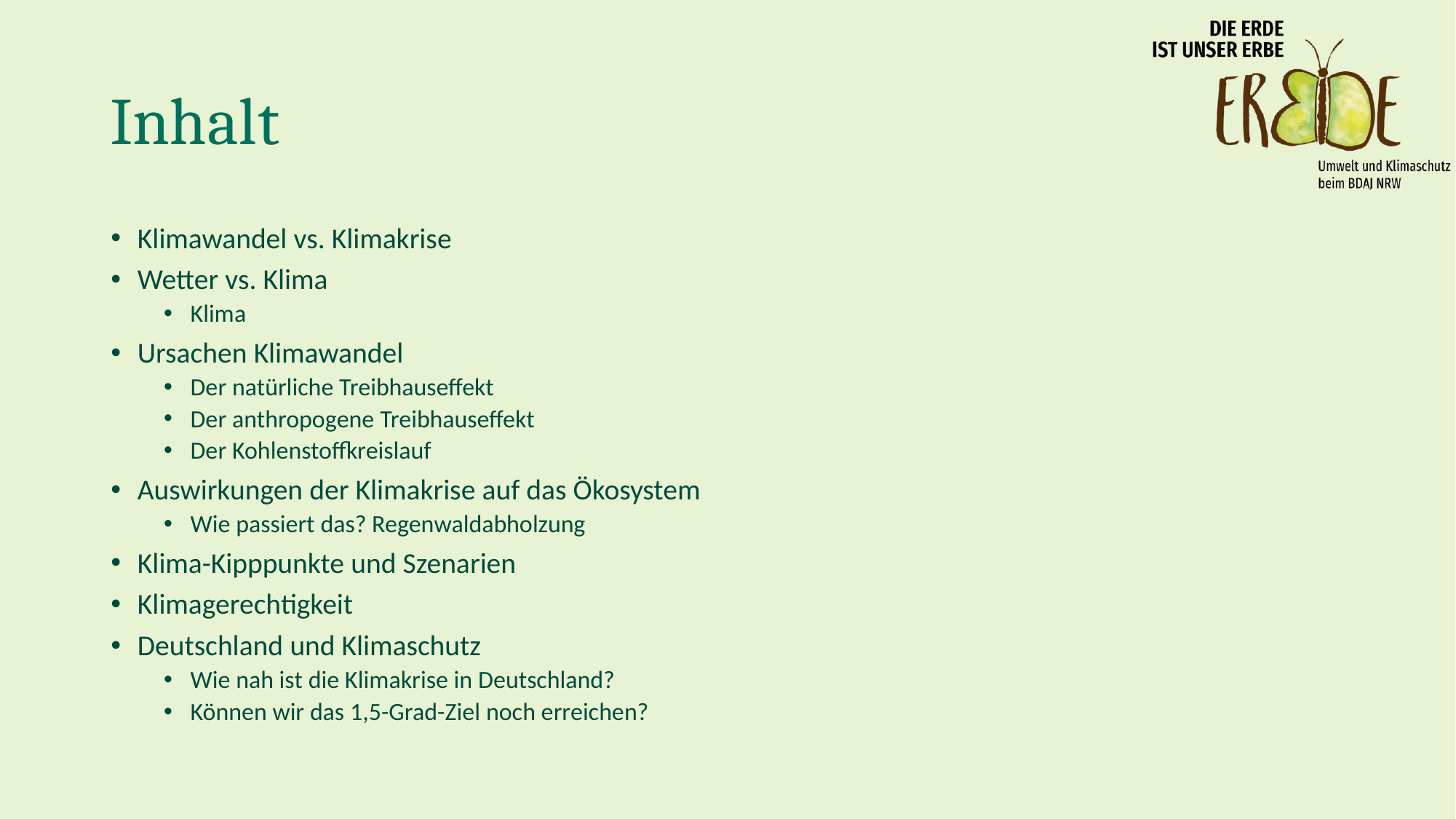

# Inhalt
Klimawandel vs. Klimakrise
Wetter vs. Klima
Klima
Ursachen Klimawandel
Der natürliche Treibhauseffekt
Der anthropogene Treibhauseffekt
Der Kohlenstoffkreislauf
Auswirkungen der Klimakrise auf das Ökosystem
Wie passiert das? Regenwaldabholzung
Klima-Kipppunkte und Szenarien
Klimagerechtigkeit
Deutschland und Klimaschutz
Wie nah ist die Klimakrise in Deutschland?
Können wir das 1,5-Grad-Ziel noch erreichen?